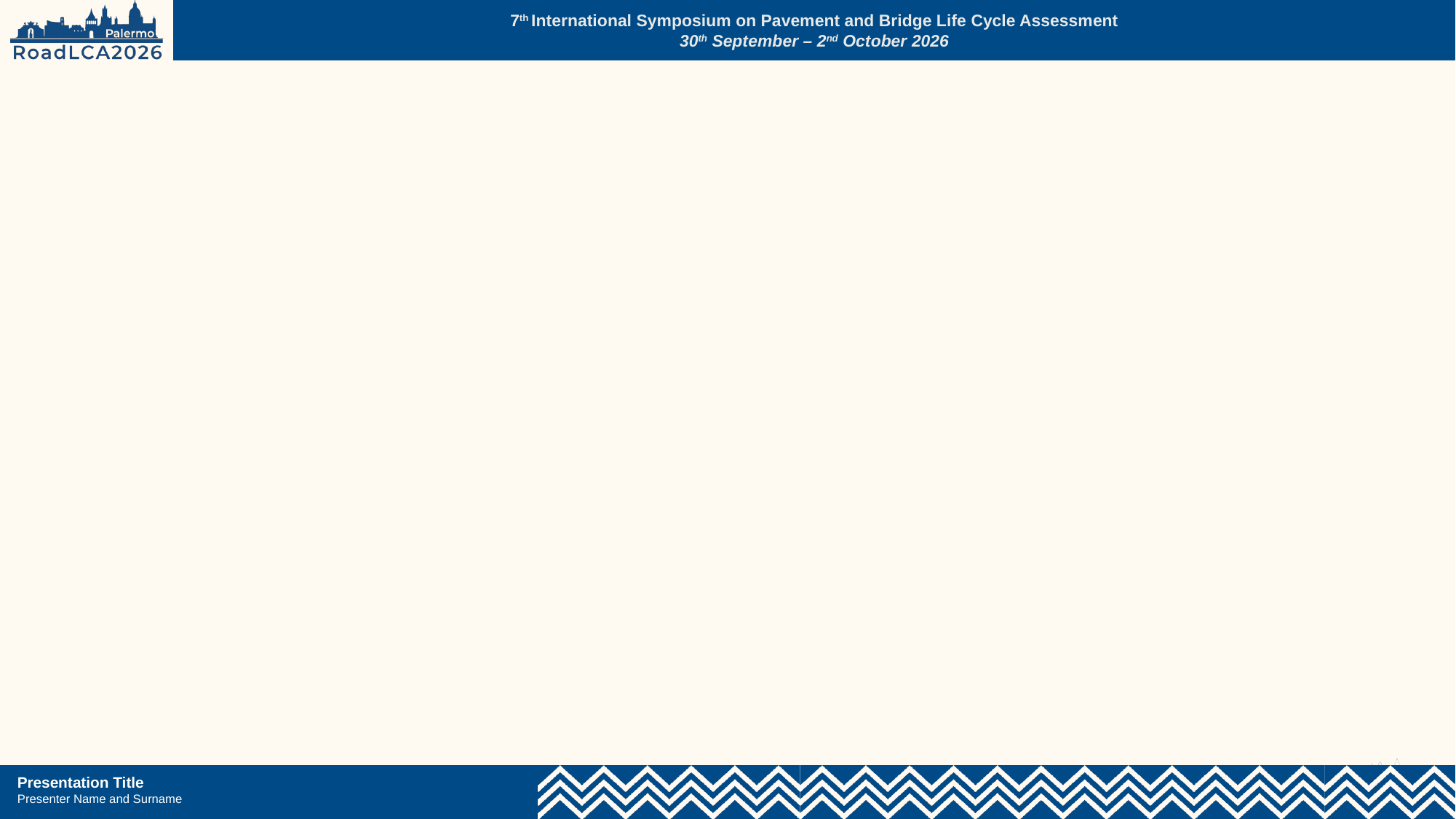

#

Presentation Title
Presenter Name and Surname